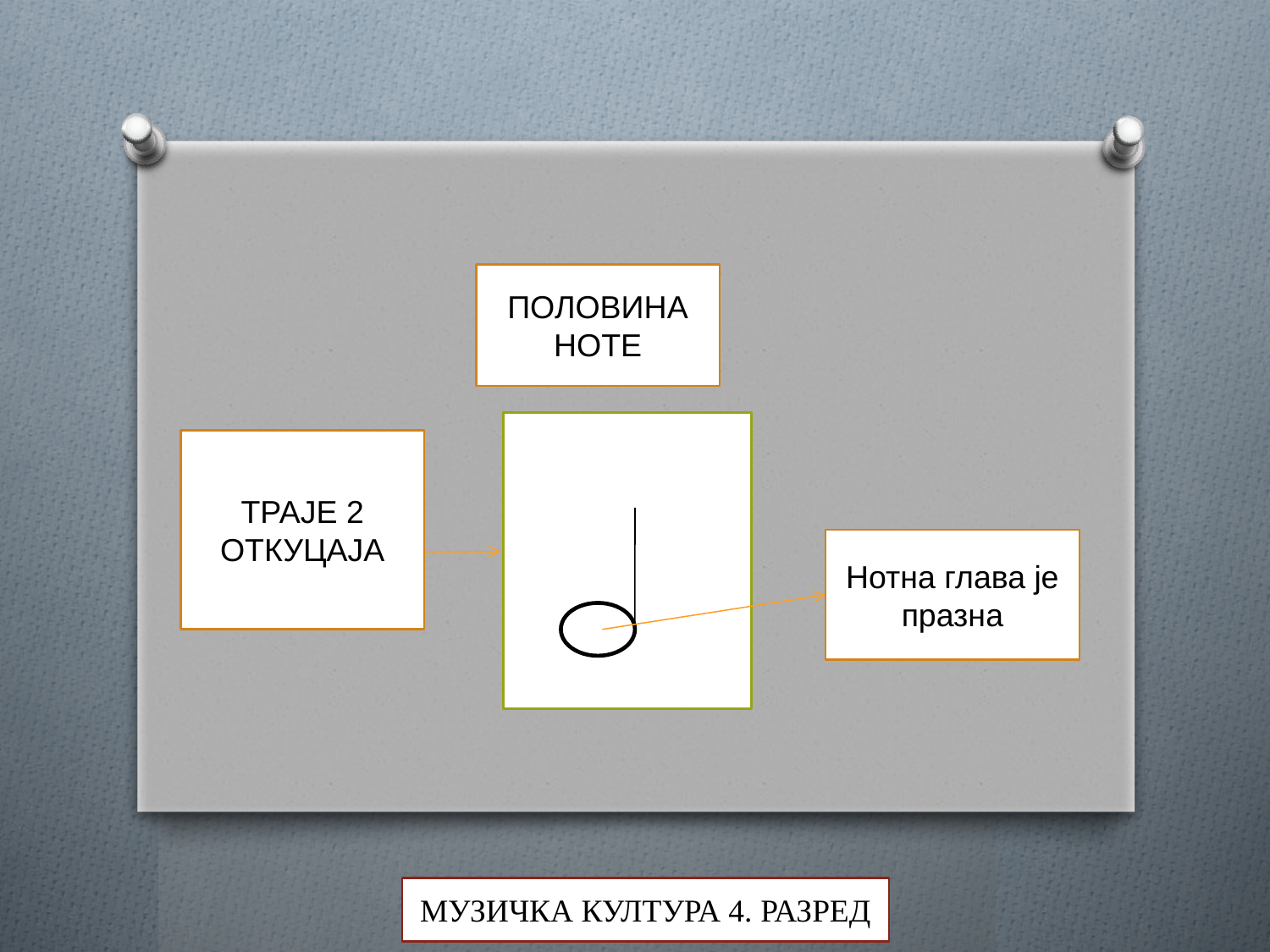

ПОЛОВИНА
НОТЕ

ТРАЈЕ 2
ОТКУЦАЈА
Нотна глава је празна

МУЗИЧКА КУЛТУРА 4. РАЗРЕД